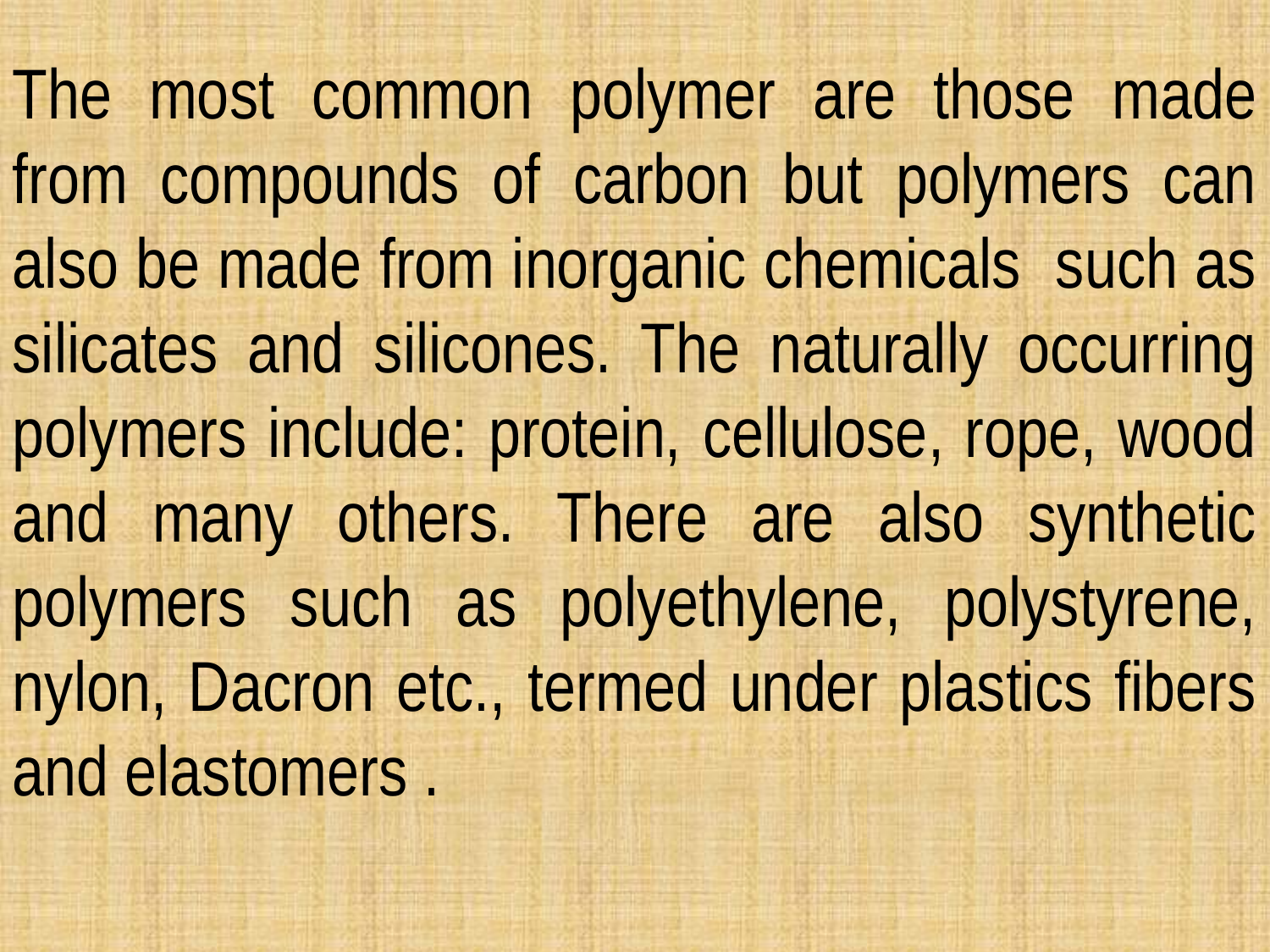

The most common polymer are those made from compounds of carbon but polymers can also be made from inorganic chemicals  such as silicates and silicones. The naturally occurring polymers include: protein, cellulose, rope, wood and many others. There are also synthetic polymers such as polyethylene, polystyrene, nylon, Dacron etc., termed under plastics fibers and elastomers .